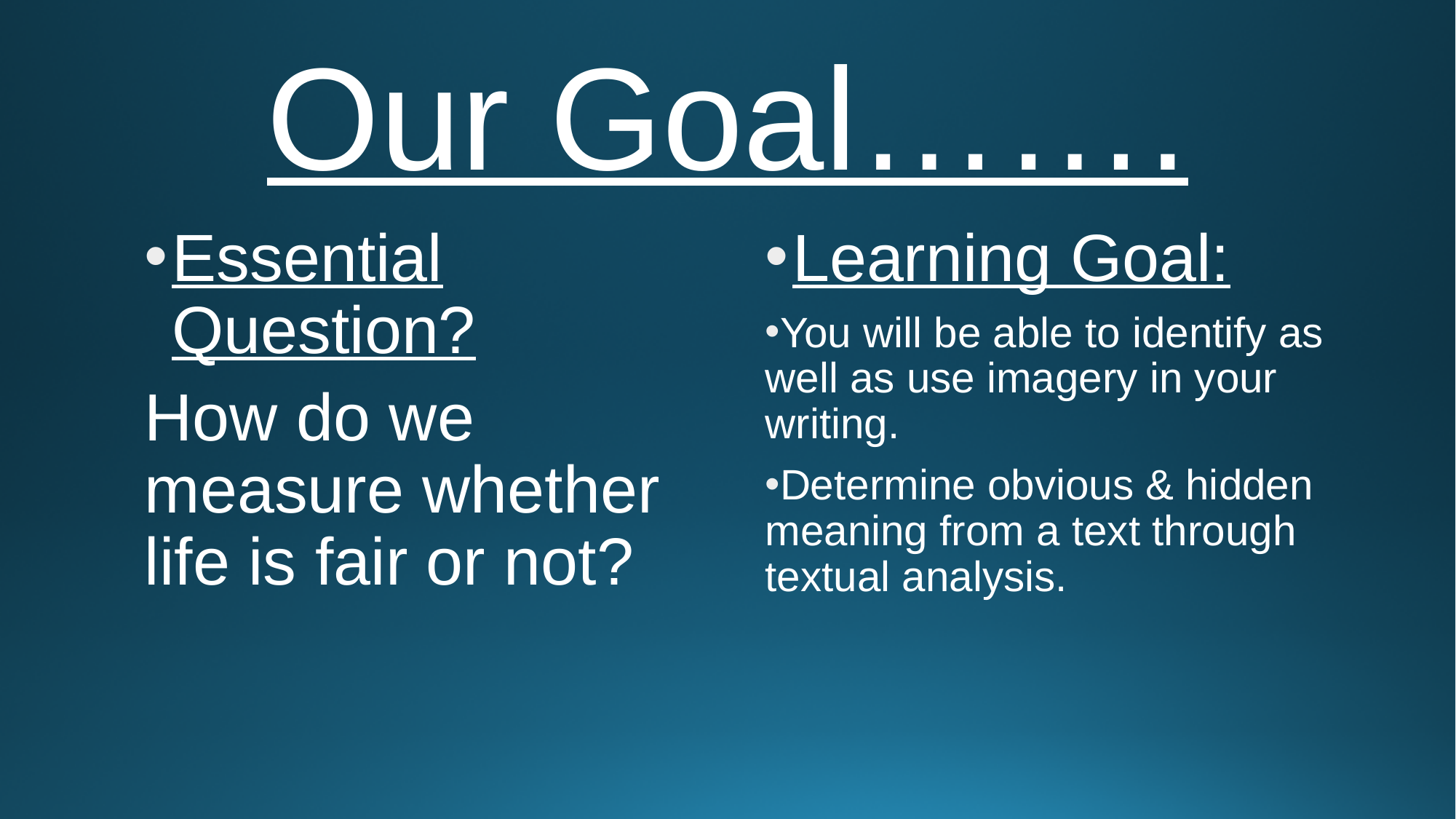

# Our Goal…….
Essential Question?
How do we measure whether life is fair or not?
Learning Goal:
You will be able to identify as well as use imagery in your writing.
Determine obvious & hidden meaning from a text through textual analysis.